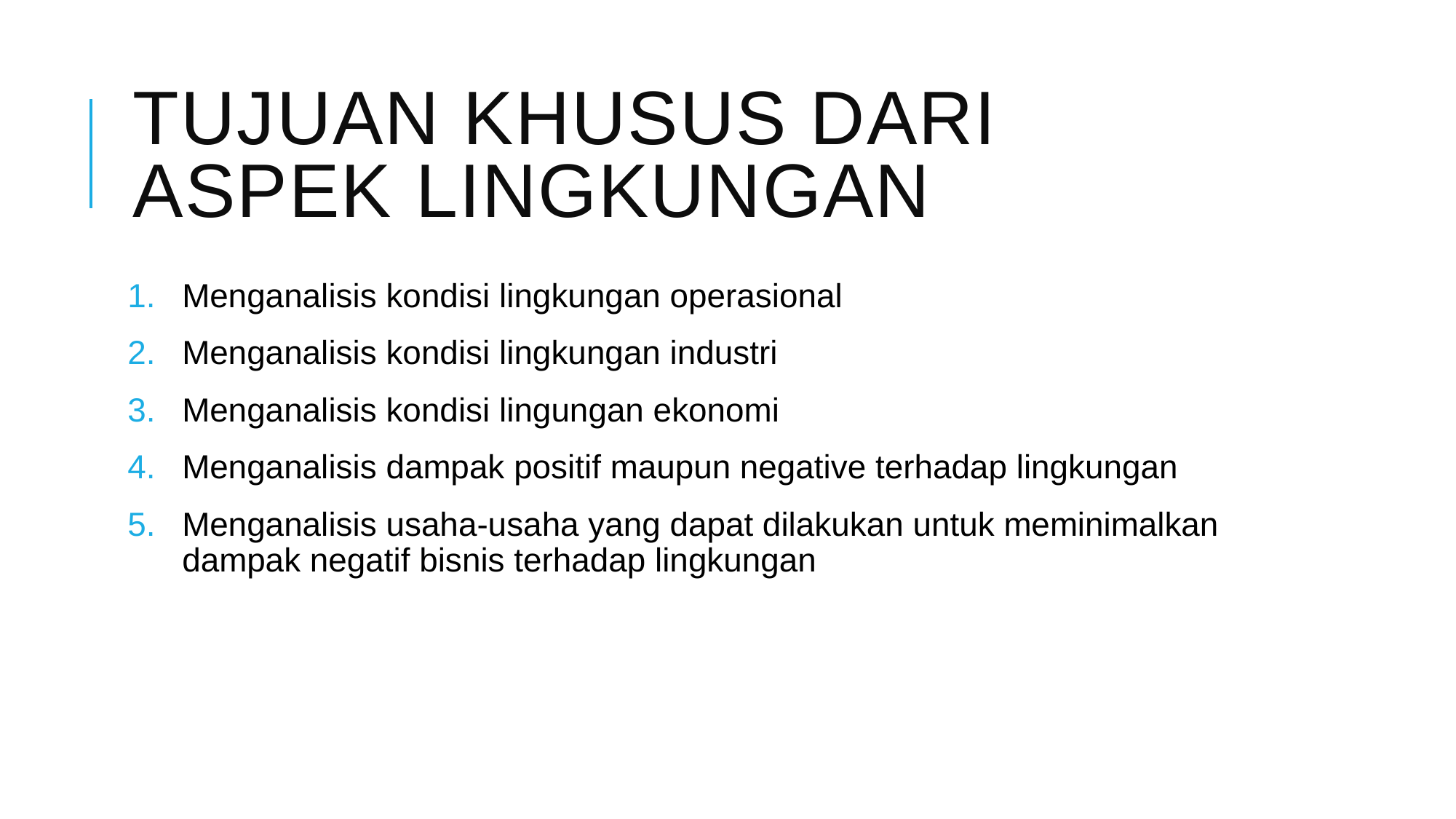

# Tujuan khusus dari aspek lingkungan
Menganalisis kondisi lingkungan operasional
Menganalisis kondisi lingkungan industri
Menganalisis kondisi lingungan ekonomi
Menganalisis dampak positif maupun negative terhadap lingkungan
Menganalisis usaha-usaha yang dapat dilakukan untuk meminimalkan dampak negatif bisnis terhadap lingkungan